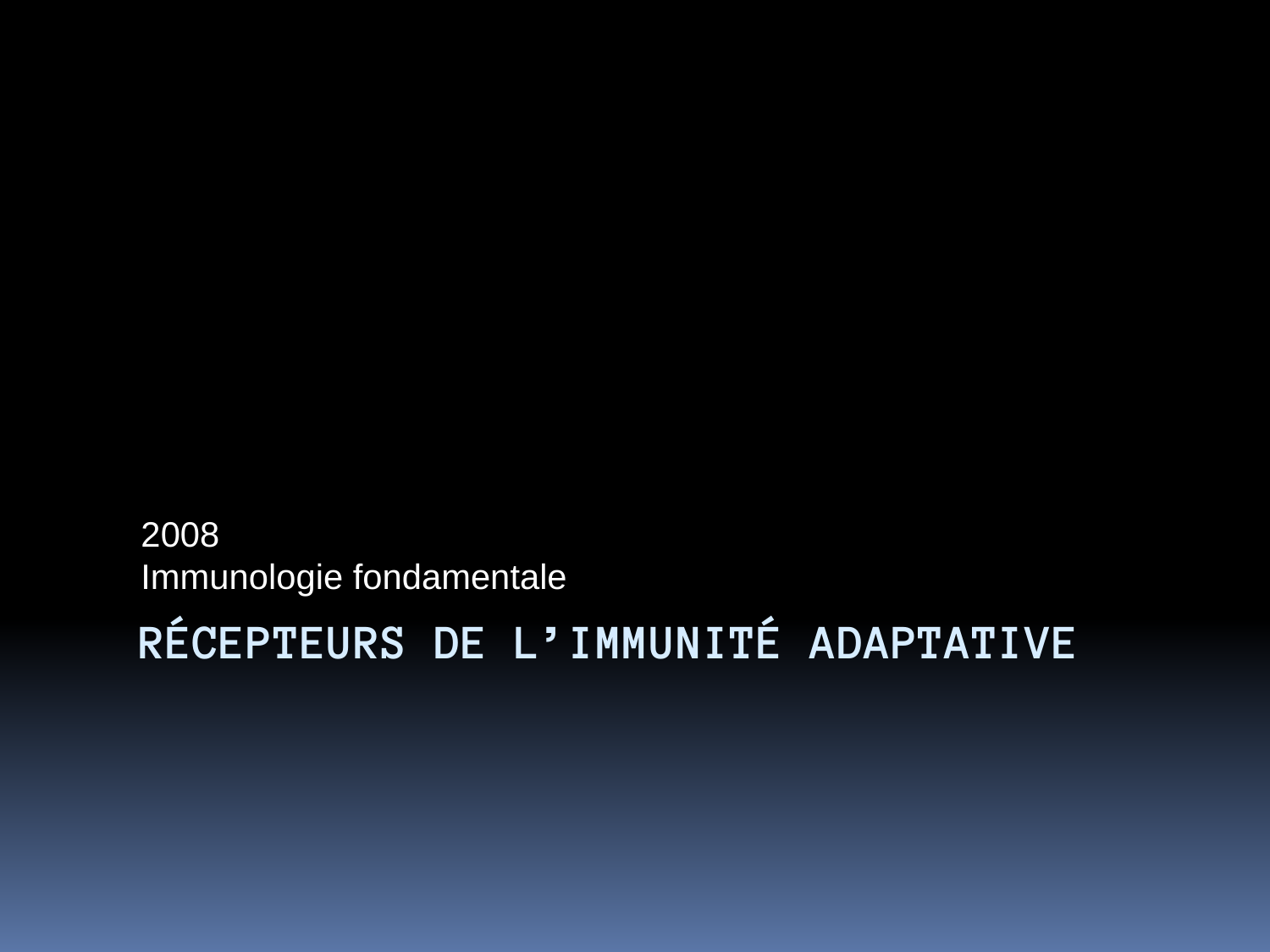

2008
Immunologie fondamentale
# Récepteurs de l’Immunité Adaptative
Immunologie fondamentale par le Pr A GHAFFOUR
3